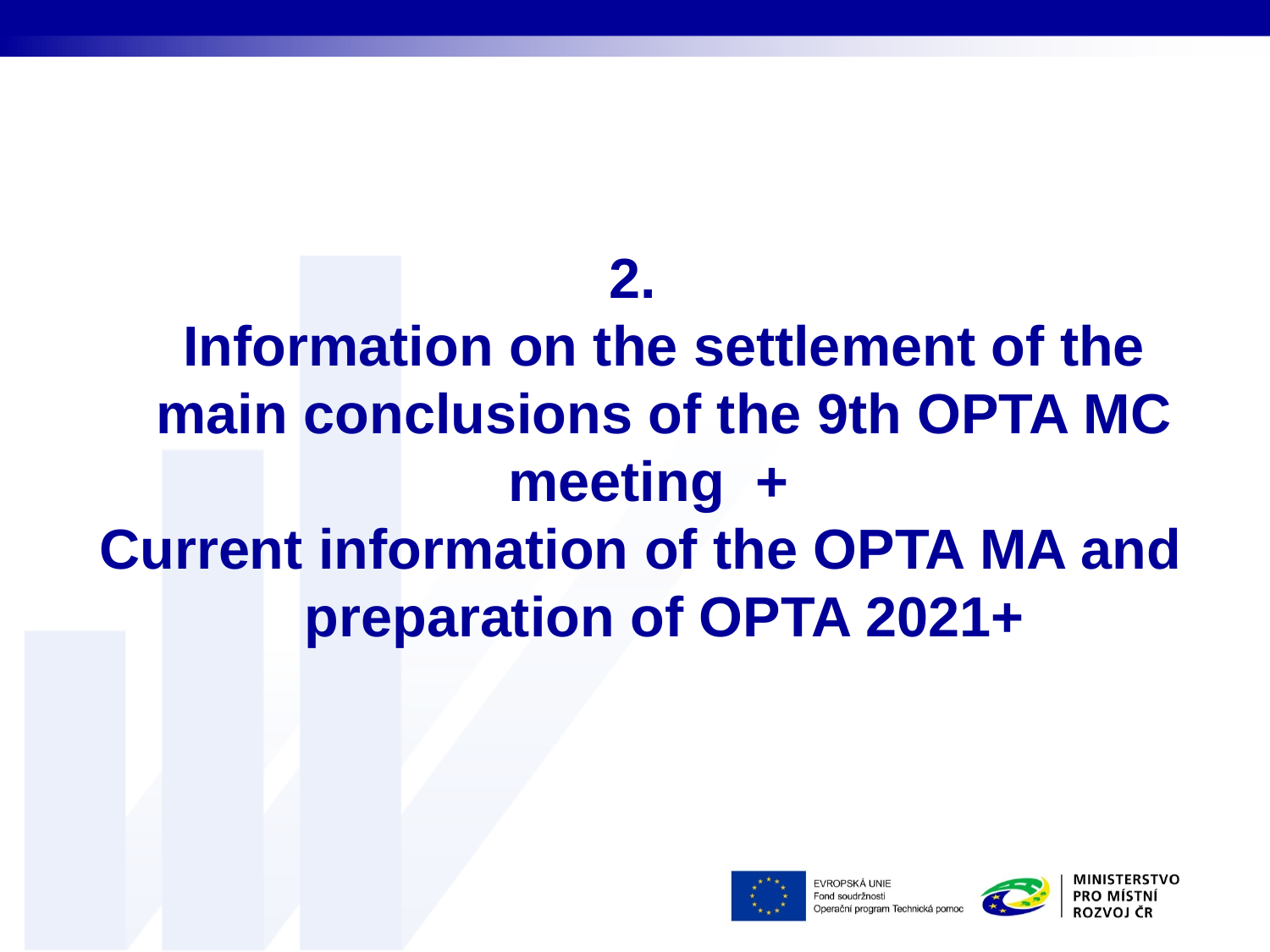

2.
Information on the settlement of the main conclusions of the 9th OPTA MC meeting  +
Current information of the OPTA MA and preparation of OPTA 2021+